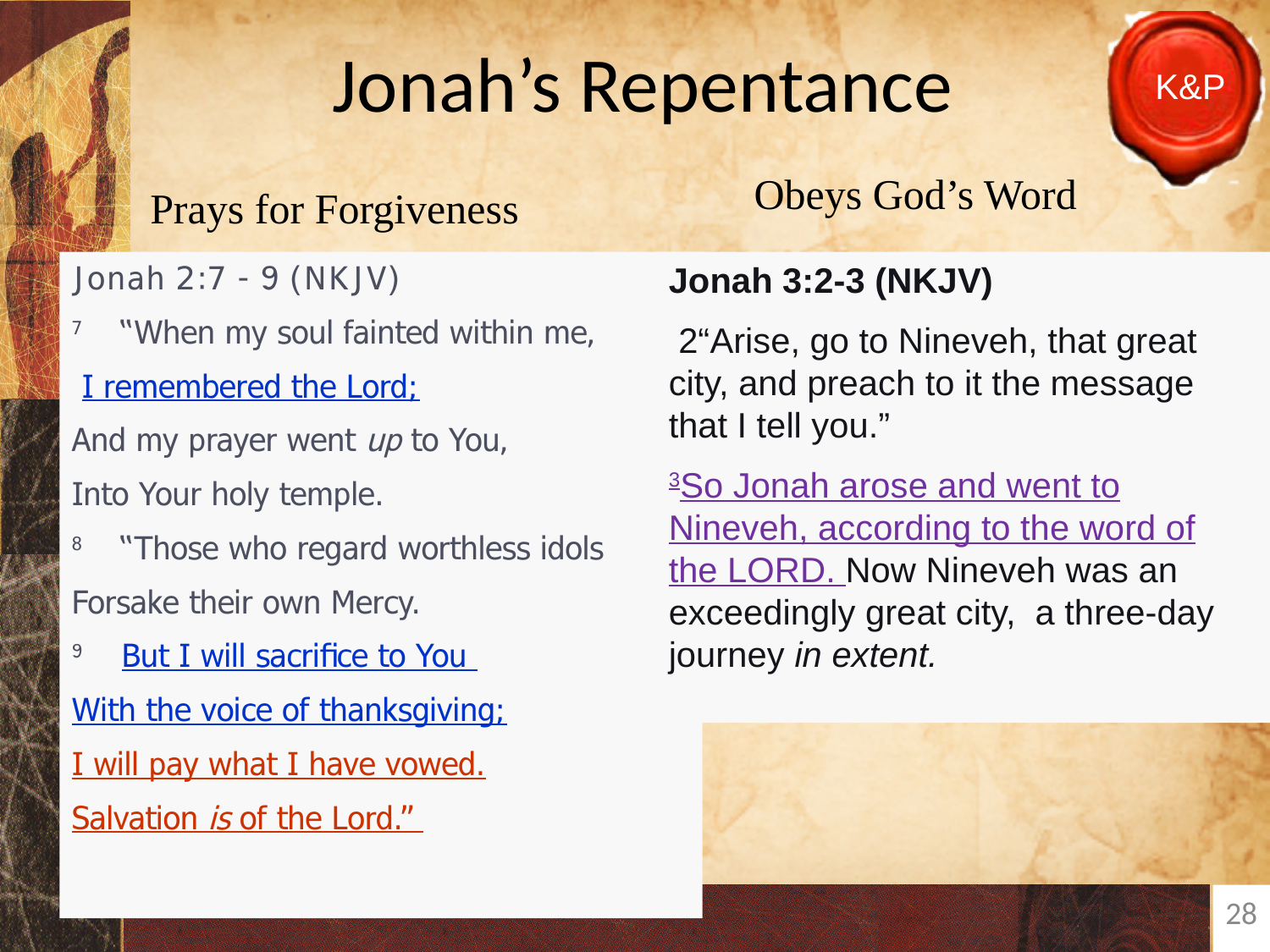

# Jonah’s Repentance
Obeys God’s Word
Prays for Forgiveness
Jonah 2:7 - 9 (NKJV)
7    “When my soul fainted within me,
 I remembered the Lord;
And my prayer went up to You,
Into Your holy temple.
8    “Those who regard worthless idols
Forsake their own Mercy.
9    But I will sacrifice to You
With the voice of thanksgiving;
I will pay what I have vowed.
Salvation is of the Lord.”
Jonah 3:2-3 (NKJV)
 2“Arise, go to Nineveh, that great city, and preach to it the message that I tell you.”
3So Jonah arose and went to Nineveh, according to the word of the LORD. Now Nineveh was an exceedingly great city,  a three-day journey in extent.